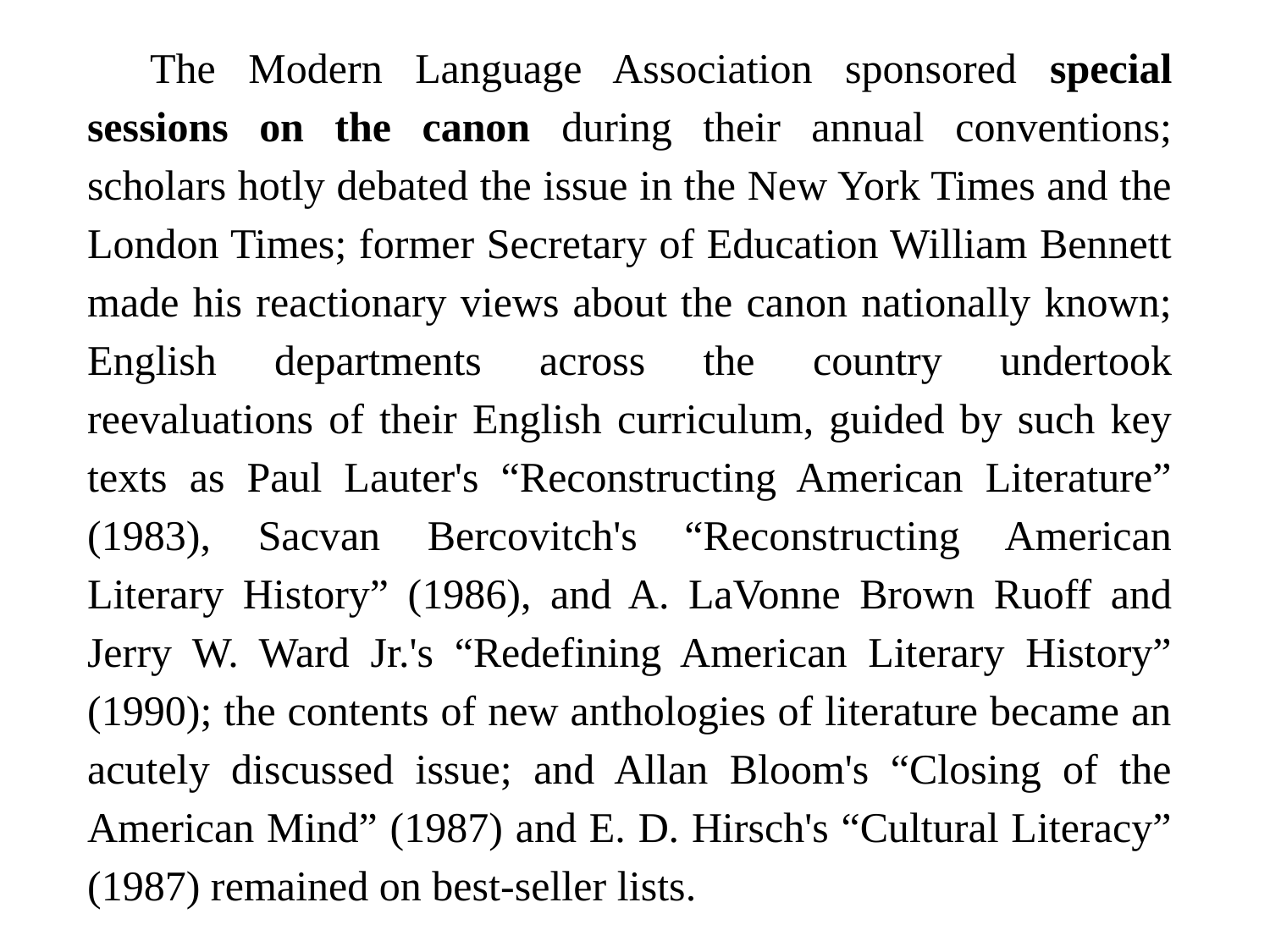

The Modern Language Association sponsored special sessions on the canon during their annual conventions; scholars hotly debated the issue in the New York Times and the London Times; former Secretary of Education William Bennett made his reactionary views about the canon nationally known; English departments across the country undertook reevaluations of their English curriculum, guided by such key texts as Paul Lauter's “Reconstructing American Literature” (1983), Sacvan Bercovitch's “Reconstructing American Literary History” (1986), and A. LaVonne Brown Ruoff and Jerry W. Ward Jr.'s “Redefining American Literary History” (1990); the contents of new anthologies of literature became an acutely discussed issue; and Allan Bloom's “Closing of the American Mind” (1987) and E. D. Hirsch's “Cultural Literacy” (1987) remained on best-seller lists.